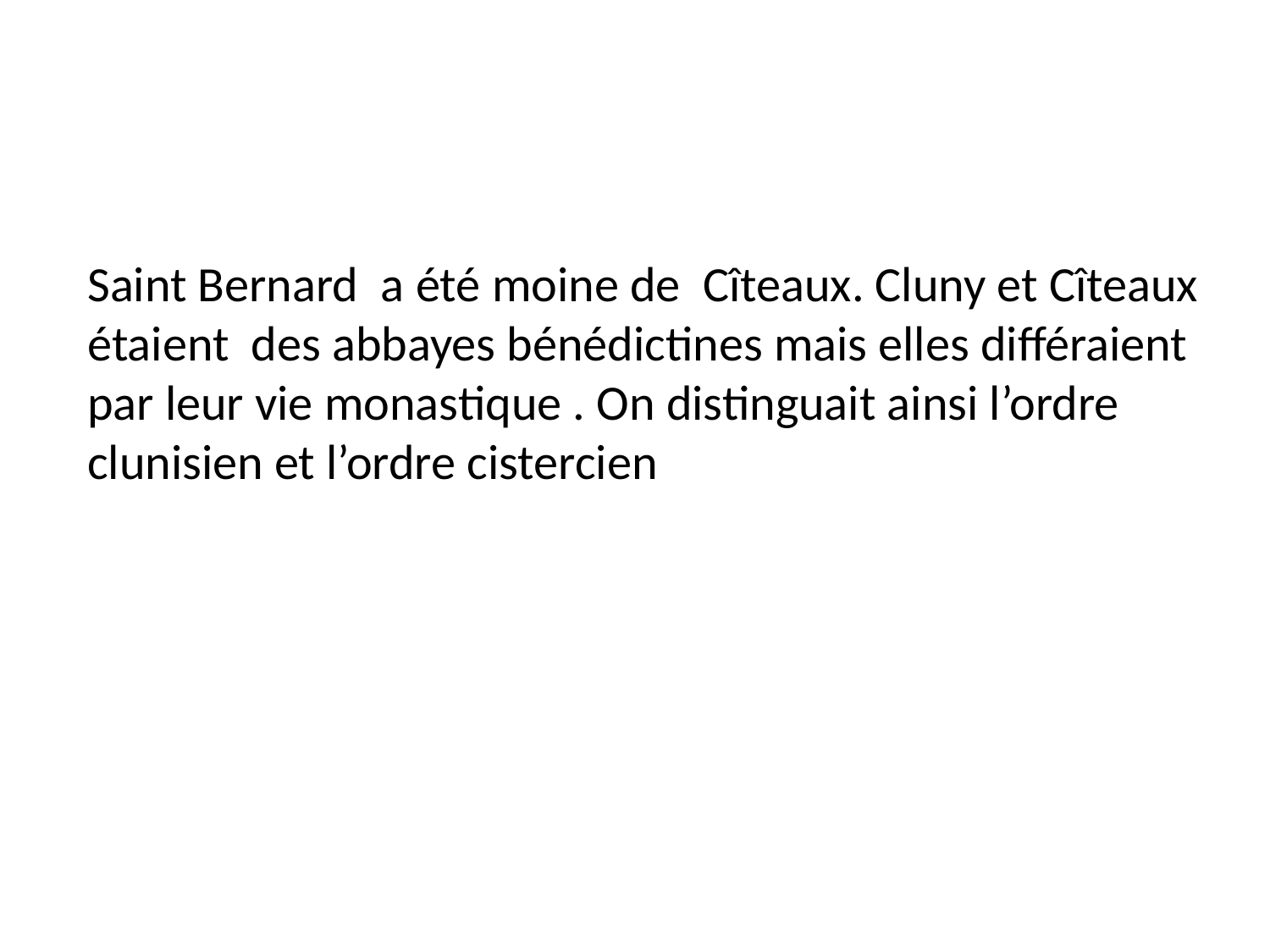

Saint Bernard  a été moine de  Cîteaux. Cluny et Cîteaux étaient  des abbayes bénédictines mais elles différaient par leur vie monastique . On distinguait ainsi l’ordre clunisien et l’ordre cistercien